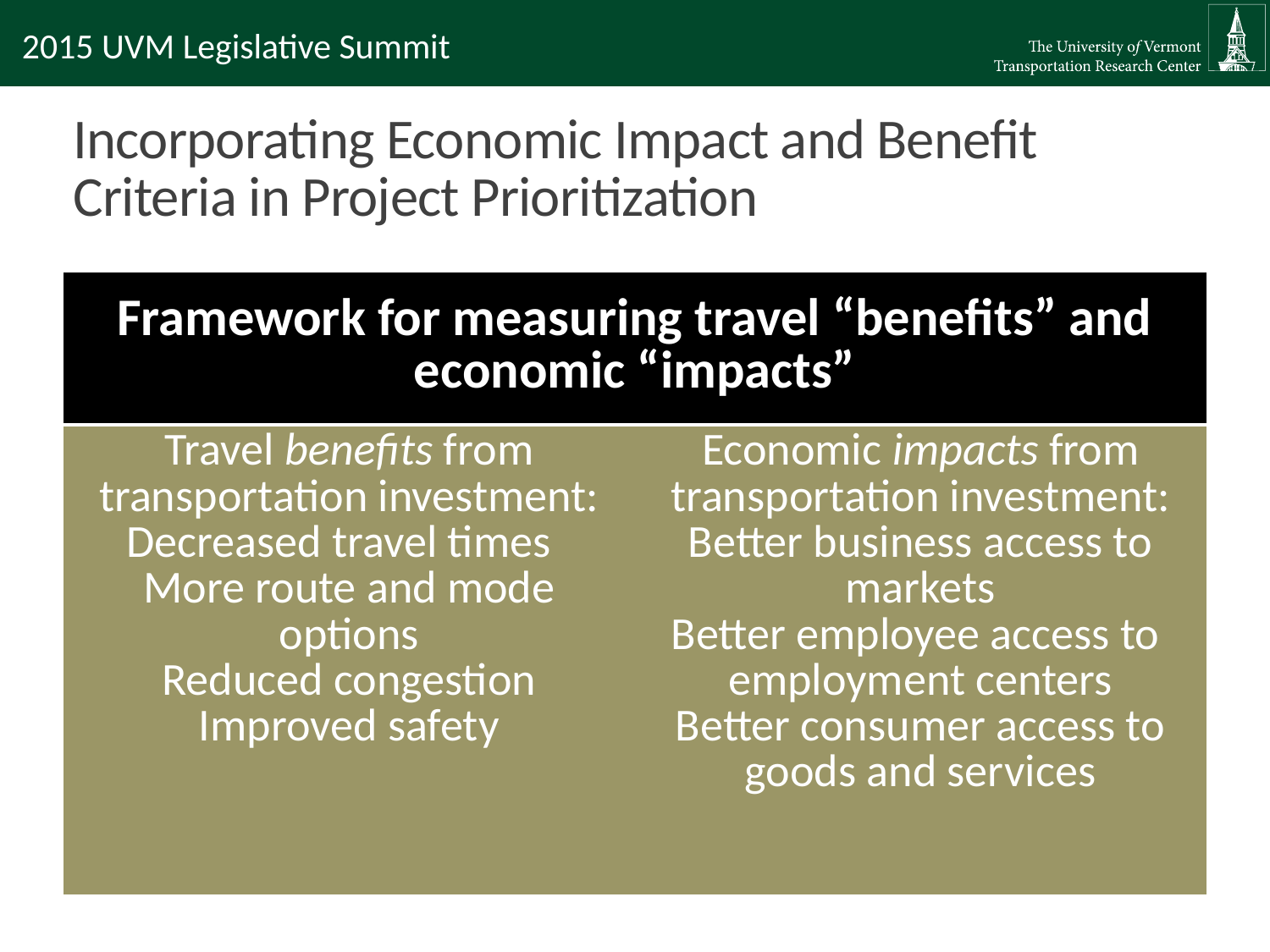

# Incorporating Economic Impact and Benefit Criteria in Project Prioritization

| Framework for measuring travel “benefits” and economic “impacts” |  |
| --- | --- |
| Travel benefits from transportation investment: Decreased travel times More route and mode options Reduced congestion Improved safety | Economic impacts from transportation investment: Better business access to markets Better employee access to employment centers Better consumer access to goods and services |